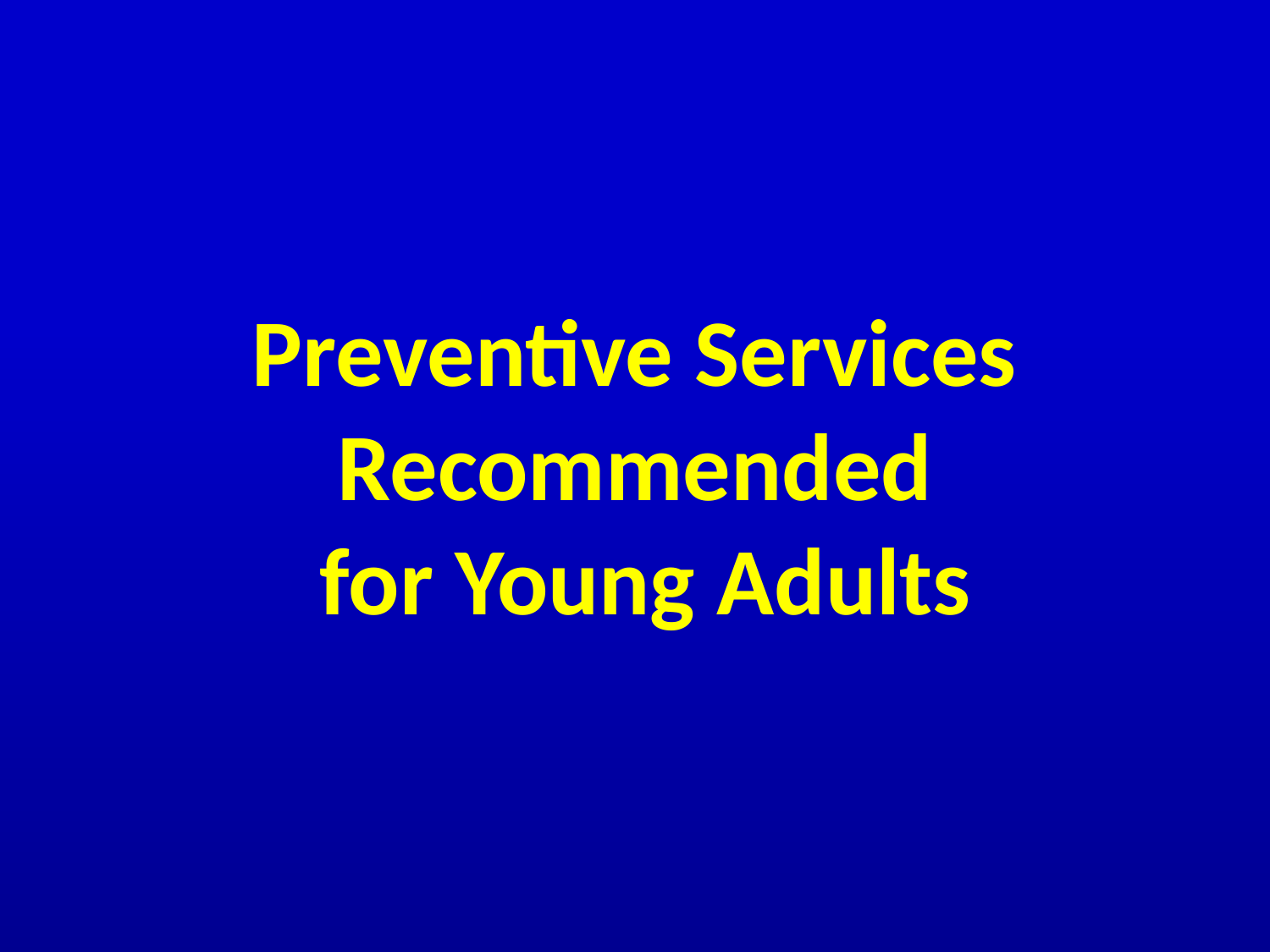

# Preventive Services Recommended for Young Adults